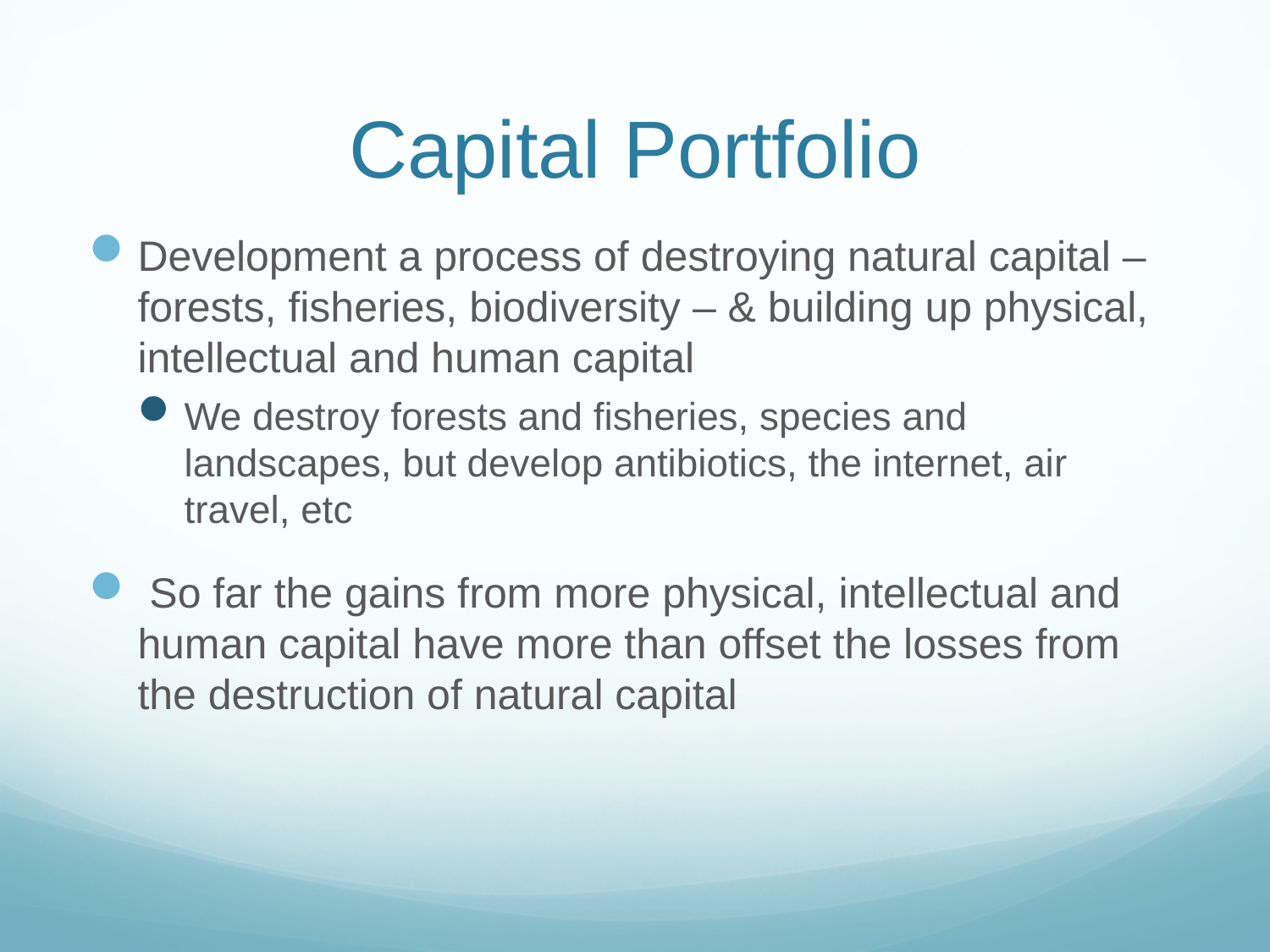

# Capital Portfolio
Development a process of destroying natural capital – forests, fisheries, biodiversity – & building up physical, intellectual and human capital
We destroy forests and fisheries, species and landscapes, but develop antibiotics, the internet, air travel, etc
 So far the gains from more physical, intellectual and human capital have more than offset the losses from the destruction of natural capital